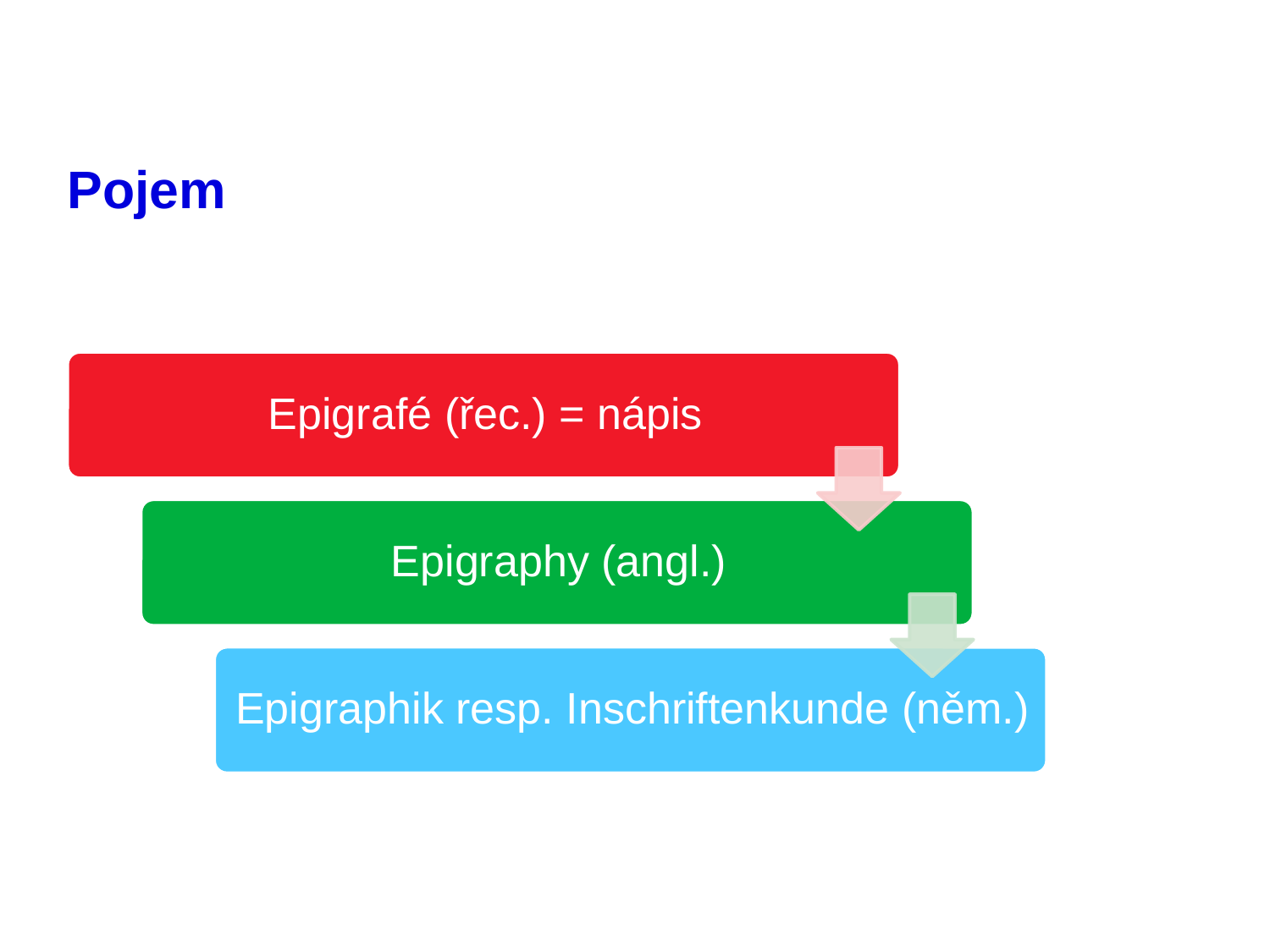

# Pojem
Epigrafé (řec.) = nápis
Epigraphy (angl.)
Epigraphik resp. Inschriftenkunde (něm.)